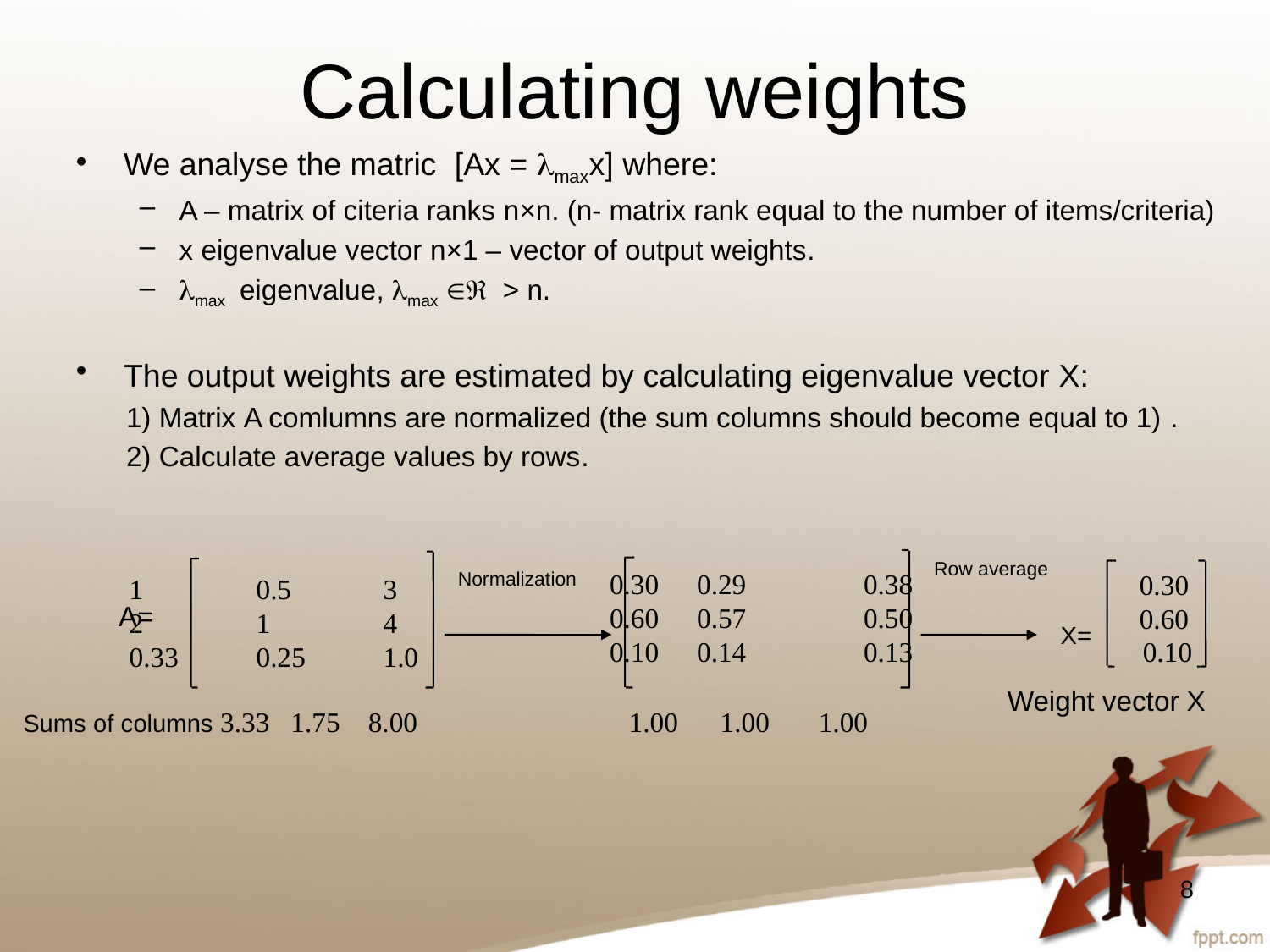

# Calculating weights
We analyse the matric  [Ax = λmaxx] where:
A – matrix of citeria ranks n×n. (n- matrix rank equal to the number of items/criteria)
x eigenvalue vector n×1 – vector of output weights.
λmax eigenvalue, λmax ∈ℜ > n.

The output weights are estimated by calculating eigenvalue vector X:
1) Matrix A comlumns are normalized (the sum columns should become equal to 1) .
2) Calculate average values by rows.

Row average

1  	0.5  	3
2    	1	4
0.33  	0.25	1.0

Normalization
0.30 	0.29 	0.38
0.60 	0.57 	0.50
0.10 	0.14 	0.13

0.30
0.60
 0.10
A=
X=

Weight vector X
Sums of columns 3.33   1.75    8.00	              1.00      1.00       1.00

8